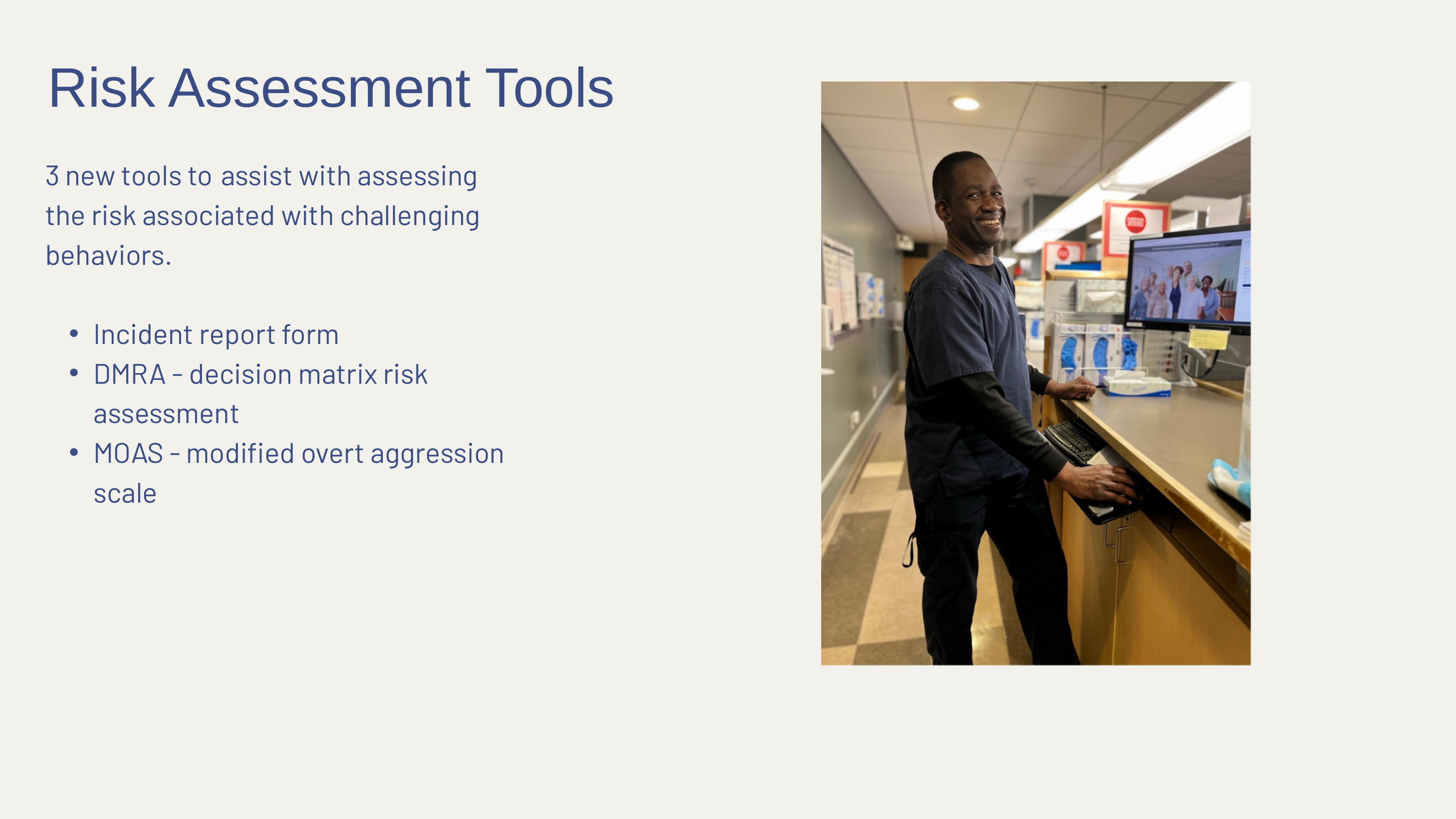

Risk Assessment Tools

3 new tools to assist with assessing the risk associated with challenging behaviors.

Incident report form
DMRA - decision matrix risk assessment
MOAS - modified overt aggression scale